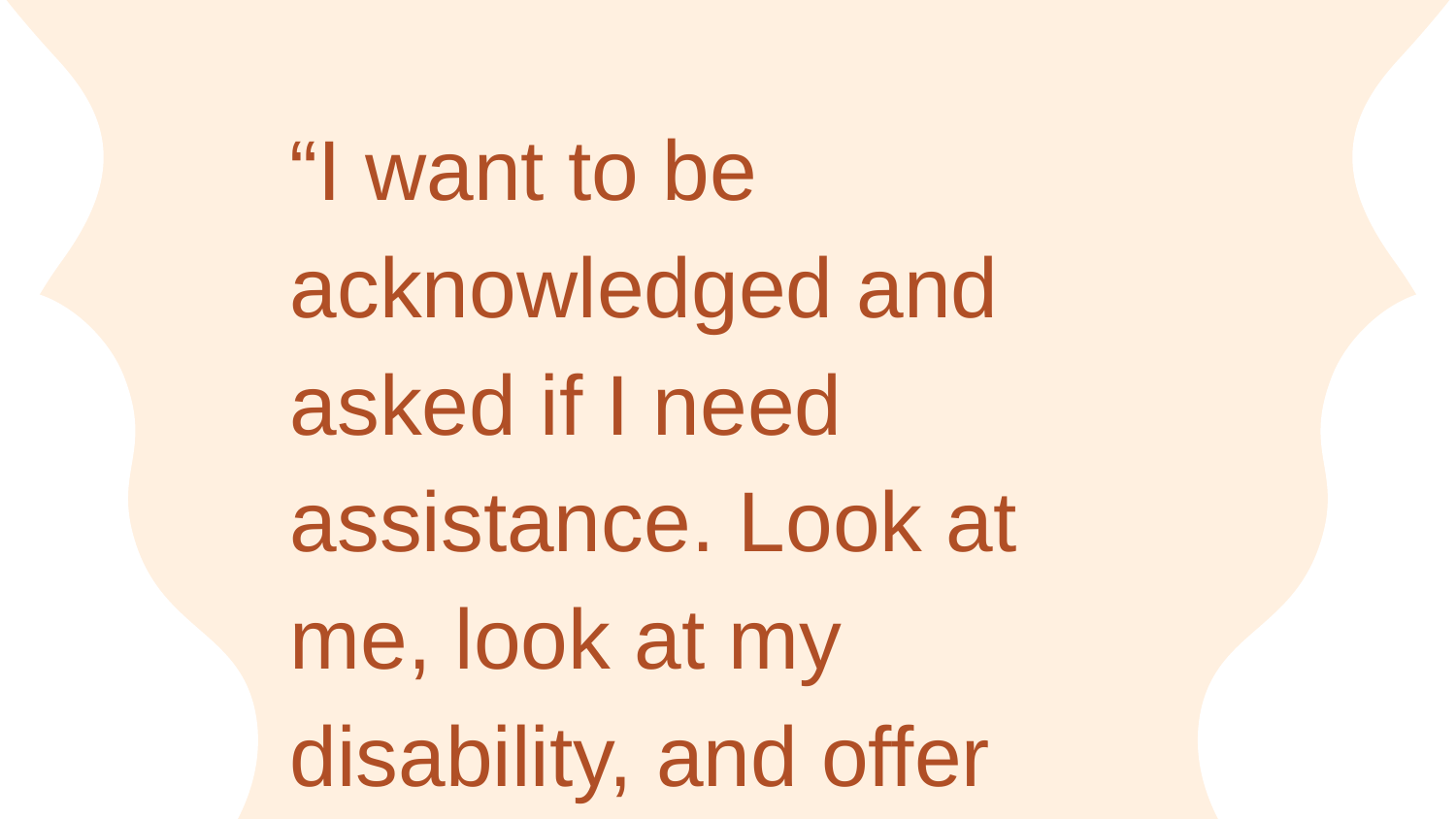

“I want to be acknowledged and asked if I need assistance. Look at me, look at my disability, and offer support.”